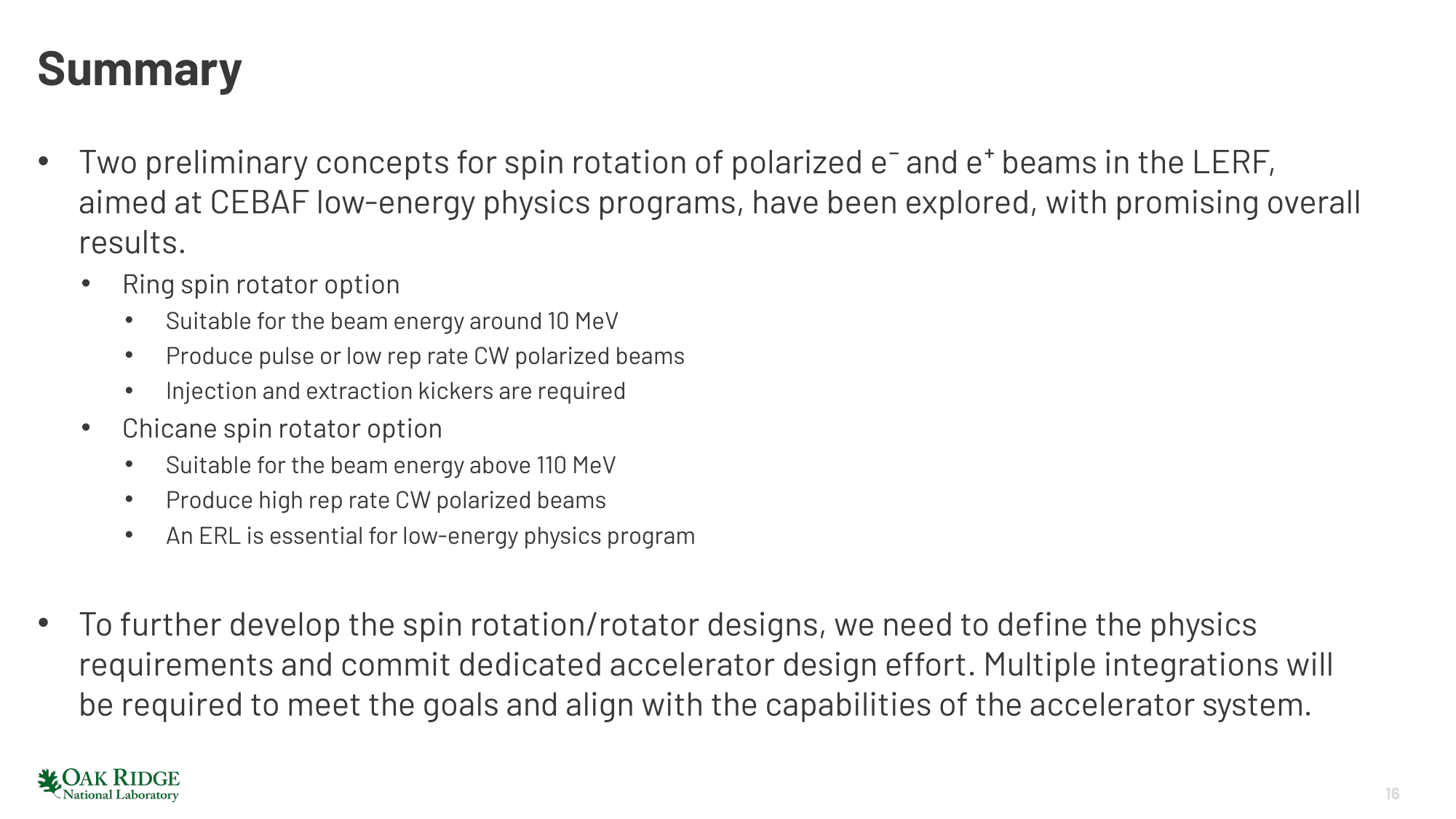

# Summary
Two preliminary concepts for spin rotation of polarized e⁻ and e⁺ beams in the LERF, aimed at CEBAF low-energy physics programs, have been explored, with promising overall results.
Ring spin rotator option
Suitable for the beam energy around 10 MeV
Produce pulse or low rep rate CW polarized beams
Injection and extraction kickers are required
Chicane spin rotator option
Suitable for the beam energy above 110 MeV
Produce high rep rate CW polarized beams
An ERL is essential for low-energy physics program

To further develop the spin rotation/rotator designs, we need to define the physics requirements and commit dedicated accelerator design effort. Multiple integrations will be required to meet the goals and align with the capabilities of the accelerator system.